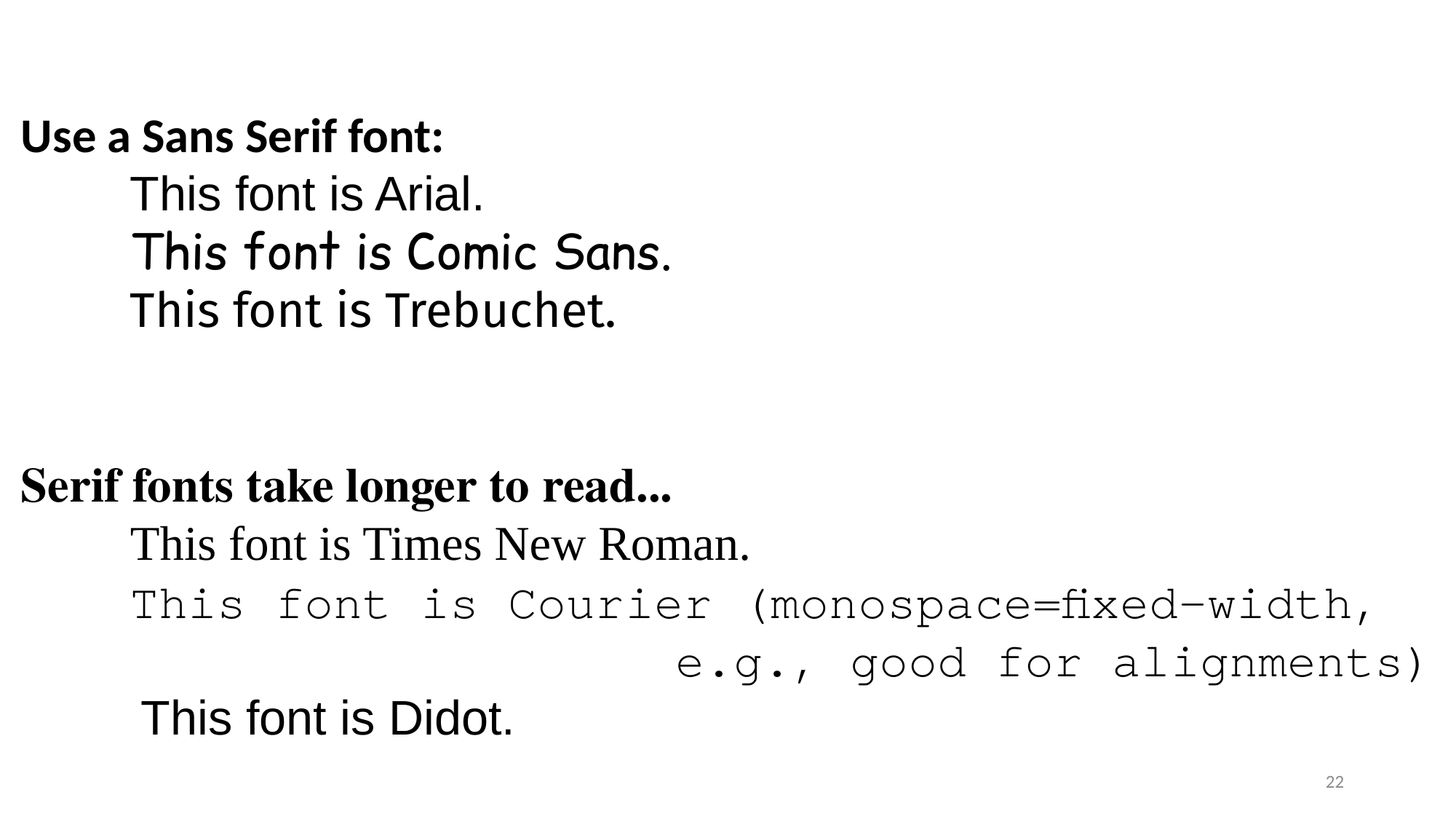

Use a Sans Serif font:
	This font is Arial.
This font is Comic Sans.
This font is Trebuchet.

Serif fonts take longer to read...
This font is Times New Roman.
This font is Courier (monospace=fixed-width, 					e.g., good for alignments)
 This font is Didot.

22